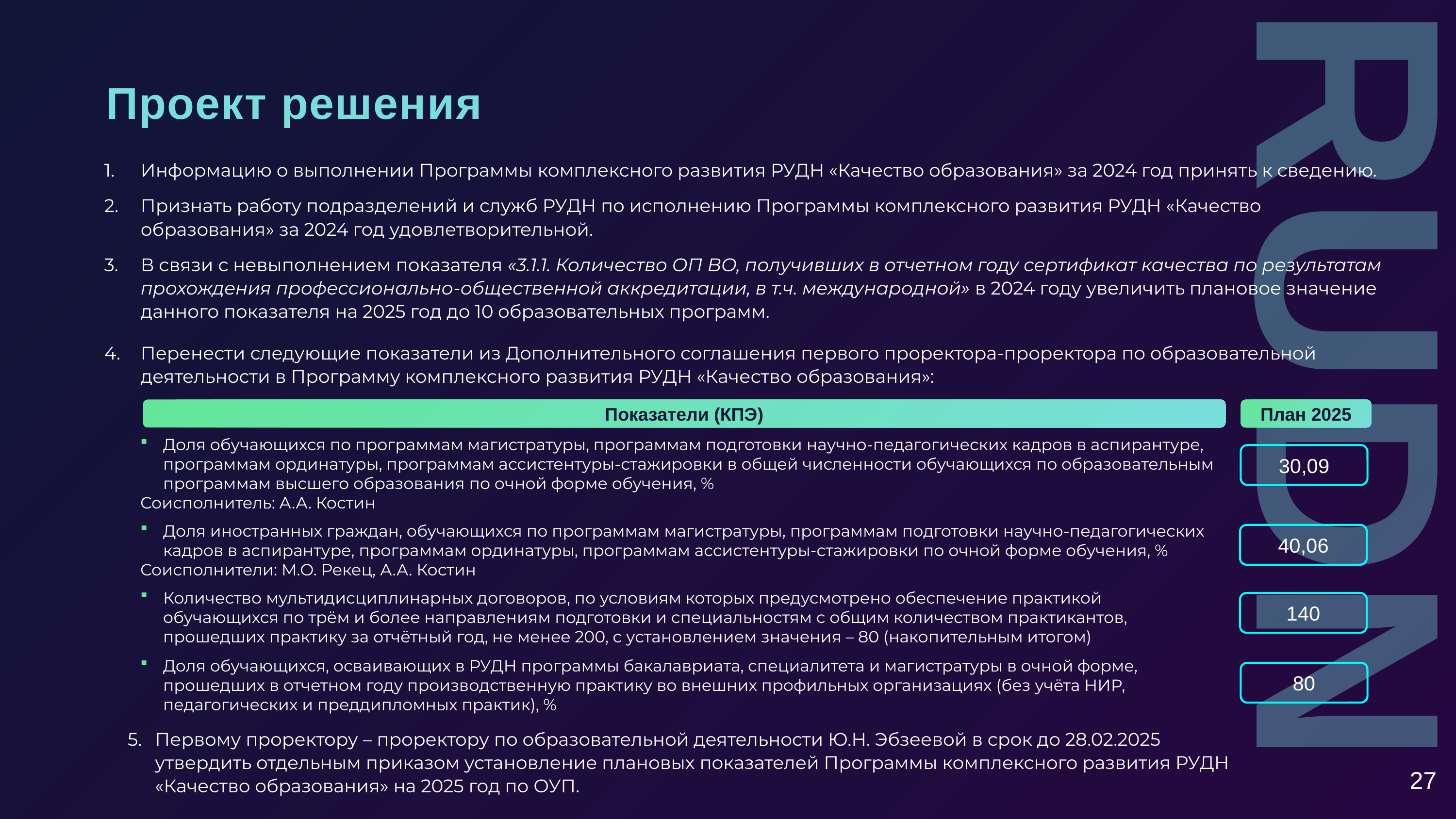

Проект решения
Информацию о выполнении Программы комплексного развития РУДН «Качество образования» за 2024 год принять к сведению.
Признать работу подразделений и служб РУДН по исполнению Программы комплексного развития РУДН «Качество образования» за 2024 год удовлетворительной.
В связи с невыполнением показателя «3.1.1. Количество ОП ВО, получивших в отчетном году сертификат качества по результатам прохождения профессионально-общественной аккредитации, в т.ч. международной» в 2024 году увеличить плановое значение данного показателя на 2025 год до 10 образовательных программ.
Перенести следующие показатели из Дополнительного соглашения первого проректора-проректора по образовательной деятельности в Программу комплексного развития РУДН «Качество образования»:
Показатели (КПЭ)
План 2025
RUDN
Доля обучающихся по программам магистратуры, программам подготовки научно-педагогических кадров в аспирантуре, программам ординатуры, программам ассистентуры-стажировки в общей численности обучающихся по образовательным программам высшего образования по очной форме обучения, %
Соисполнитель: А.А. Костин
30,09
Доля иностранных граждан, обучающихся по программам магистратуры, программам подготовки научно-педагогических кадров в аспирантуре, программам ординатуры, программам ассистентуры-стажировки по очной форме обучения, %
Соисполнители: М.О. Рекец, А.А. Костин
40,06
Количество мультидисциплинарных договоров, по условиям которых предусмотрено обеспечение практикой обучающихся по трём и более направлениям подготовки и специальностям с общим количеством практикантов, прошедших практику за отчётный год, не менее 200, с установлением значения – 80 (накопительным итогом)
140
Доля обучающихся, осваивающих в РУДН программы бакалавриата, специалитета и магистратуры в очной форме, прошедших в отчетном году производственную практику во внешних профильных организациях (без учёта НИР, педагогических и преддипломных практик), %
80

Первому проректору – проректору по образовательной деятельности Ю.Н. Эбзеевой в срок до 28.02.2025 утвердить отдельным приказом установление плановых показателей Программы комплексного развития РУДН «Качество образования» на 2025 год по ОУП.
27